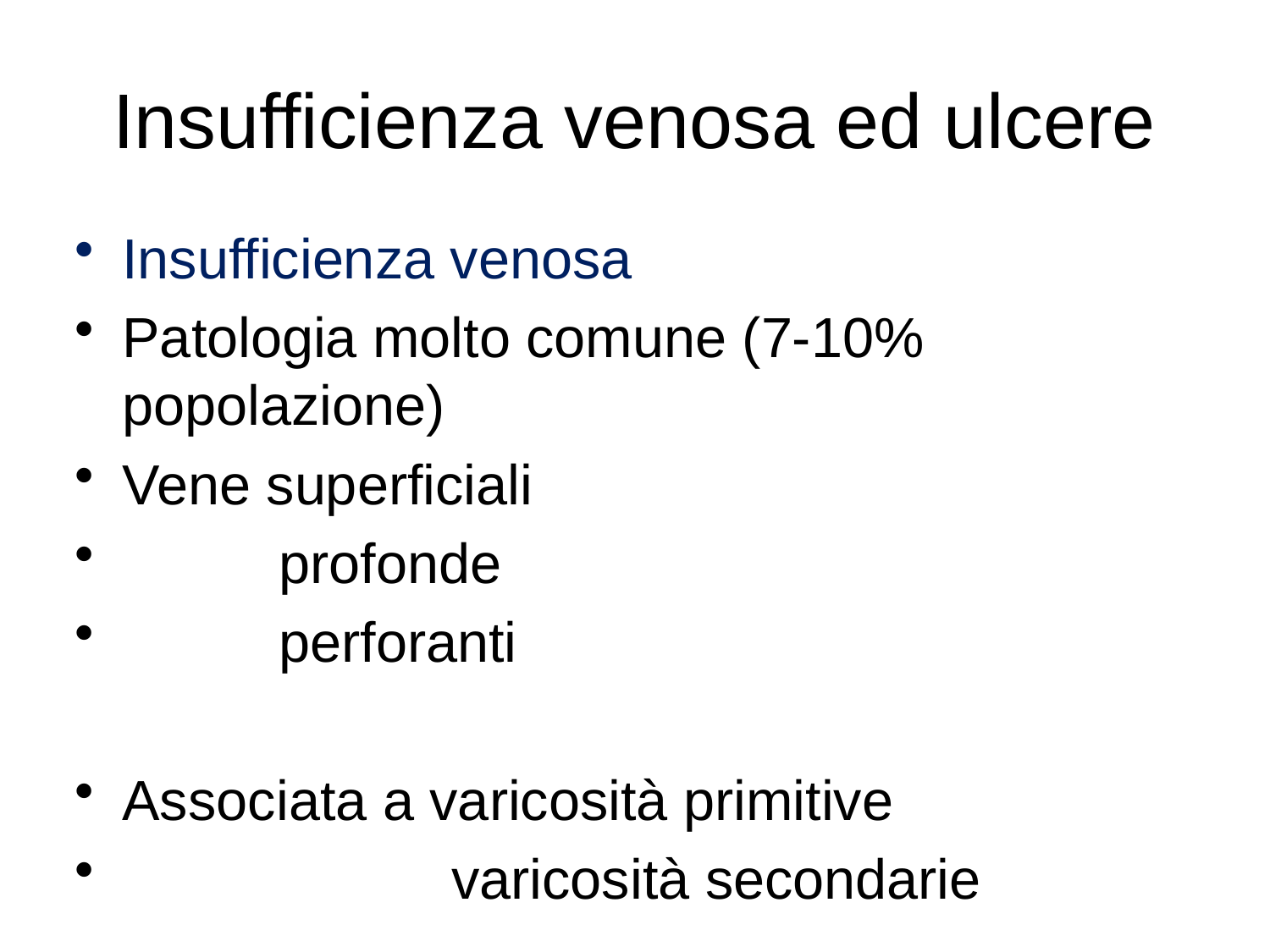

# Insufficienza venosa ed ulcere
Insufficienza venosa
Patologia molto comune (7-10% popolazione)
Vene superficiali
          profonde
          perforanti

Associata a varicosità primitive
                     varicosità secondarie